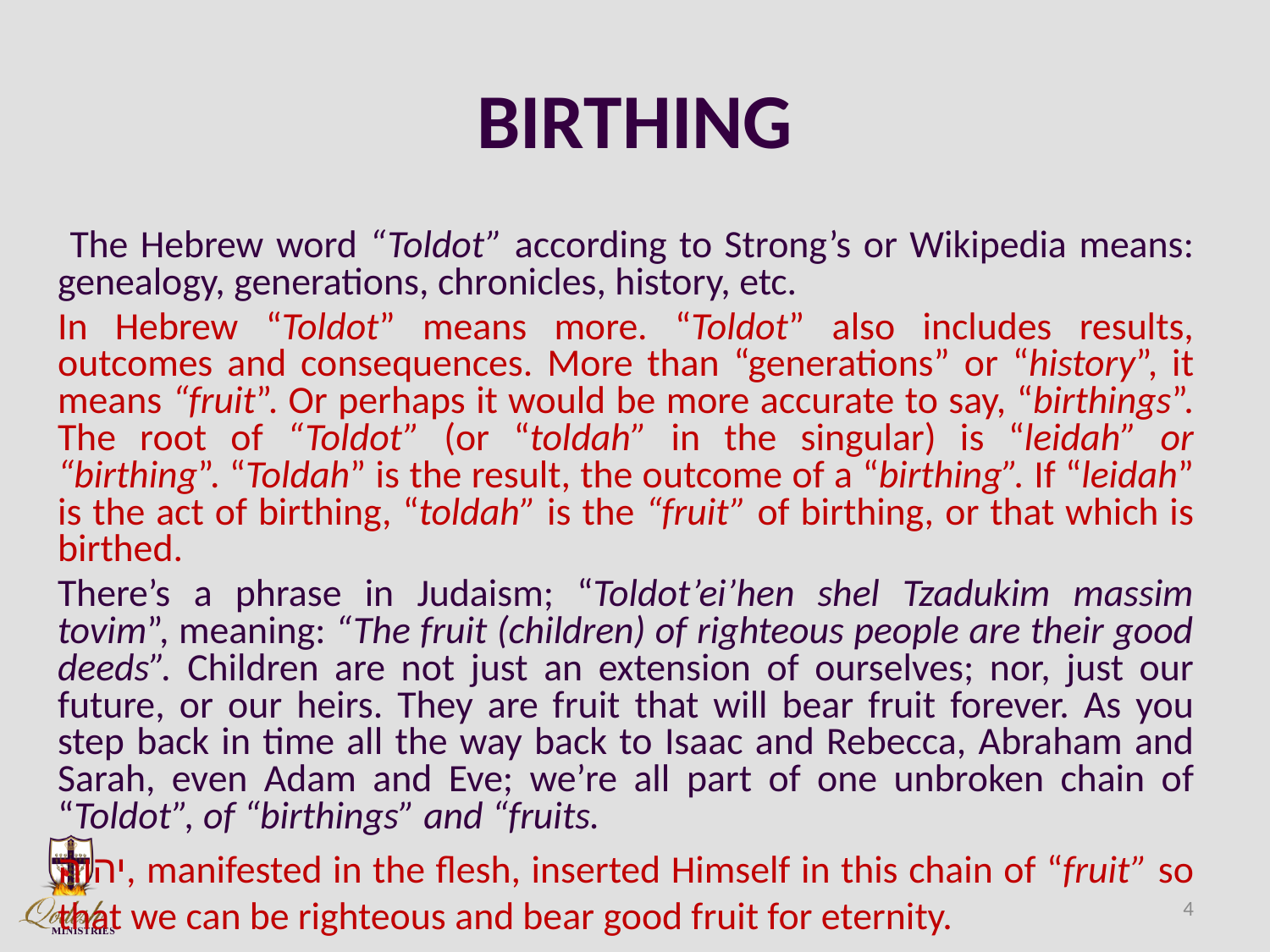

# BIRTHING
 The Hebrew word “Toldot” according to Strong’s or Wikipedia means: genealogy, generations, chronicles, history, etc.
In Hebrew “Toldot” means more. “Toldot” also includes results, outcomes and consequences. More than “generations” or “history”, it means “fruit”. Or perhaps it would be more accurate to say, “birthings”. The root of “Toldot” (or “toldah” in the singular) is “leidah” or “birthing”. “Toldah” is the result, the outcome of a “birthing”. If “leidah” is the act of birthing, “toldah” is the “fruit” of birthing, or that which is birthed.
There’s a phrase in Judaism; “Toldot’ei’hen shel Tzadukim massim tovim”, meaning: “The fruit (children) of righteous people are their good deeds”. Children are not just an extension of ourselves; nor, just our future, or our heirs. They are fruit that will bear fruit forever. As you step back in time all the way back to Isaac and Rebecca, Abraham and Sarah, even Adam and Eve; we’re all part of one unbroken chain of “Toldot”, of “birthings” and “fruits.
יהוה, manifested in the flesh, inserted Himself in this chain of “fruit” so that we can be righteous and bear good fruit for eternity.
4